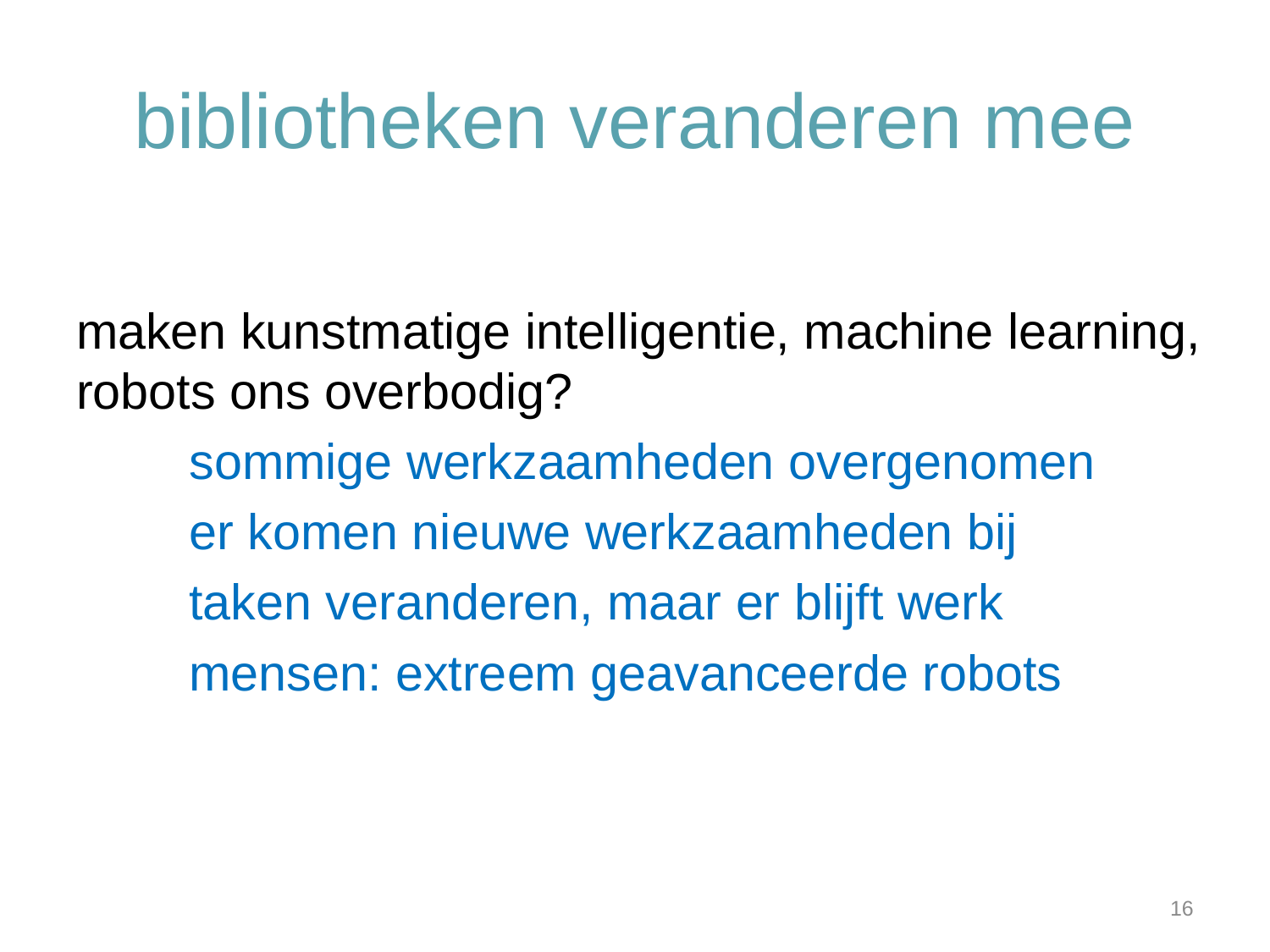

# bibliotheken veranderen mee
maken kunstmatige intelligentie, machine learning, robots ons overbodig?
		sommige werkzaamheden overgenomen
		er komen nieuwe werkzaamheden bij
		taken veranderen, maar er blijft werk
		mensen: extreem geavanceerde robots
16